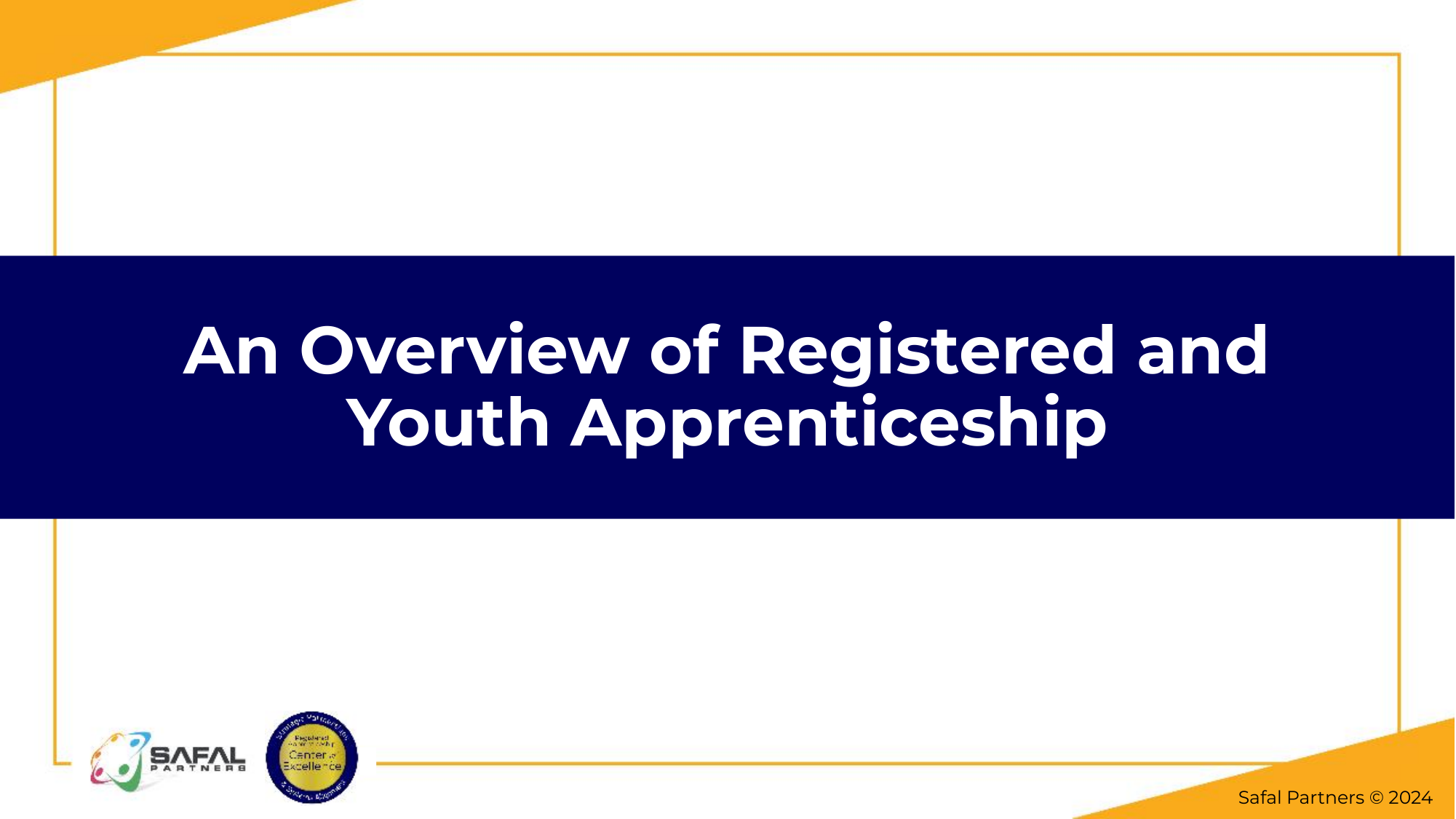

# An Overview of Registered and Youth Apprenticeship
Safal Partners © 2024